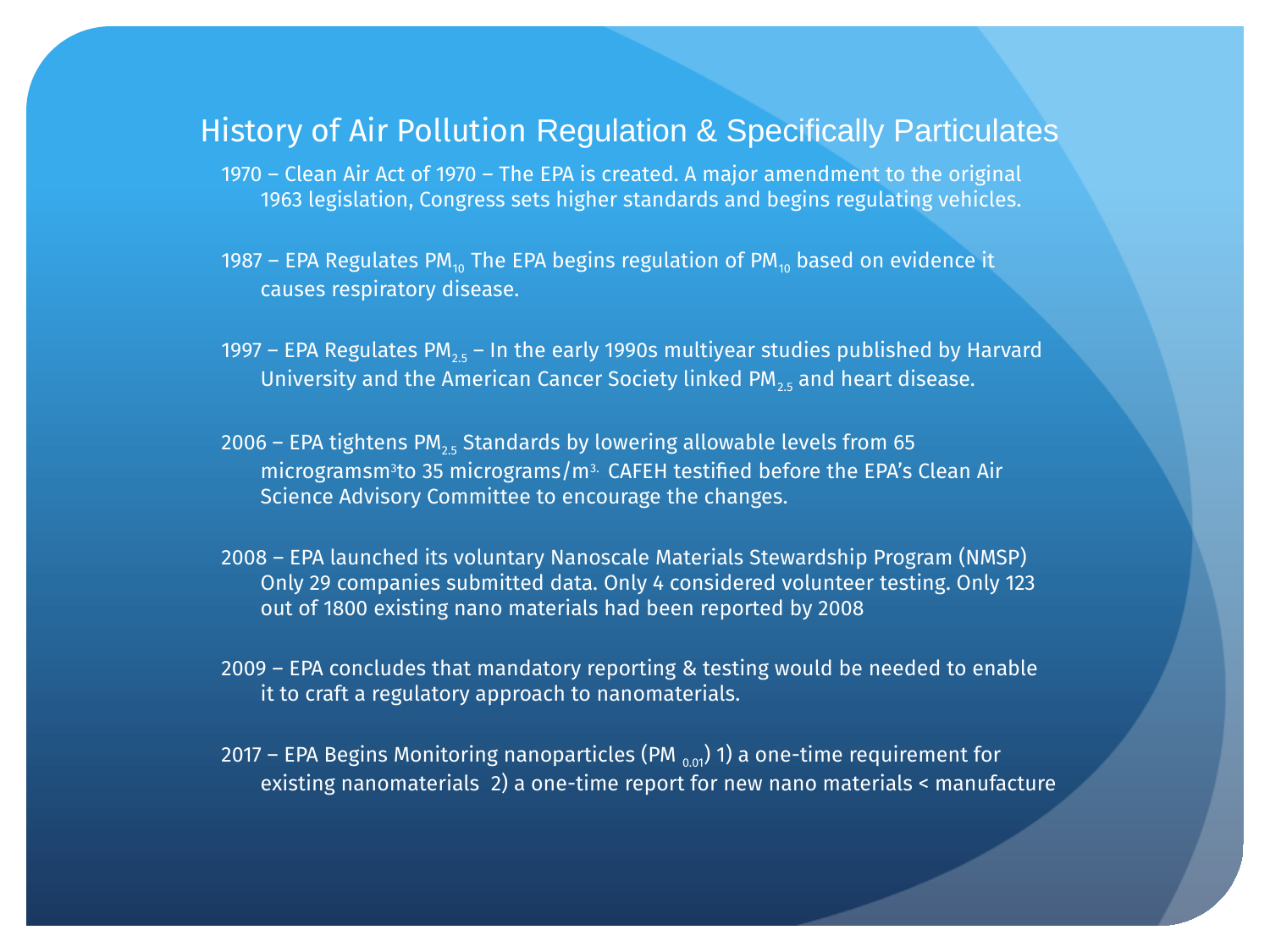

# History of Air Pollution Regulation & Specifically Particulates
1970 – Clean Air Act of 1970 – The EPA is created. A major amendment to the original 1963 legislation, Congress sets higher standards and begins regulating vehicles.
1987 – EPA Regulates PM10  The EPA begins regulation of PM10 based on evidence it causes respiratory disease.
1997 – EPA Regulates PM2.5 – In the early 1990s multiyear studies published by Harvard University and the American Cancer Society linked PM2.5 and heart disease.
2006 – EPA tightens PM2.5 Standards by lowering allowable levels from 65 microgramsm3to 35 micrograms/m3.  CAFEH testified before the EPA’s Clean Air Science Advisory Committee to encourage the changes.
2008 – EPA launched its voluntary Nanoscale Materials Stewardship Program (NMSP) Only 29 companies submitted data. Only 4 considered volunteer testing. Only 123 out of 1800 existing nano materials had been reported by 2008
2009 – EPA concludes that mandatory reporting & testing would be needed to enable it to craft a regulatory approach to nanomaterials.
2017 – EPA Begins Monitoring nanoparticles (PM 0.01) 1) a one-time requirement for existing nanomaterials  2) a one-time report for new nano materials < manufacture